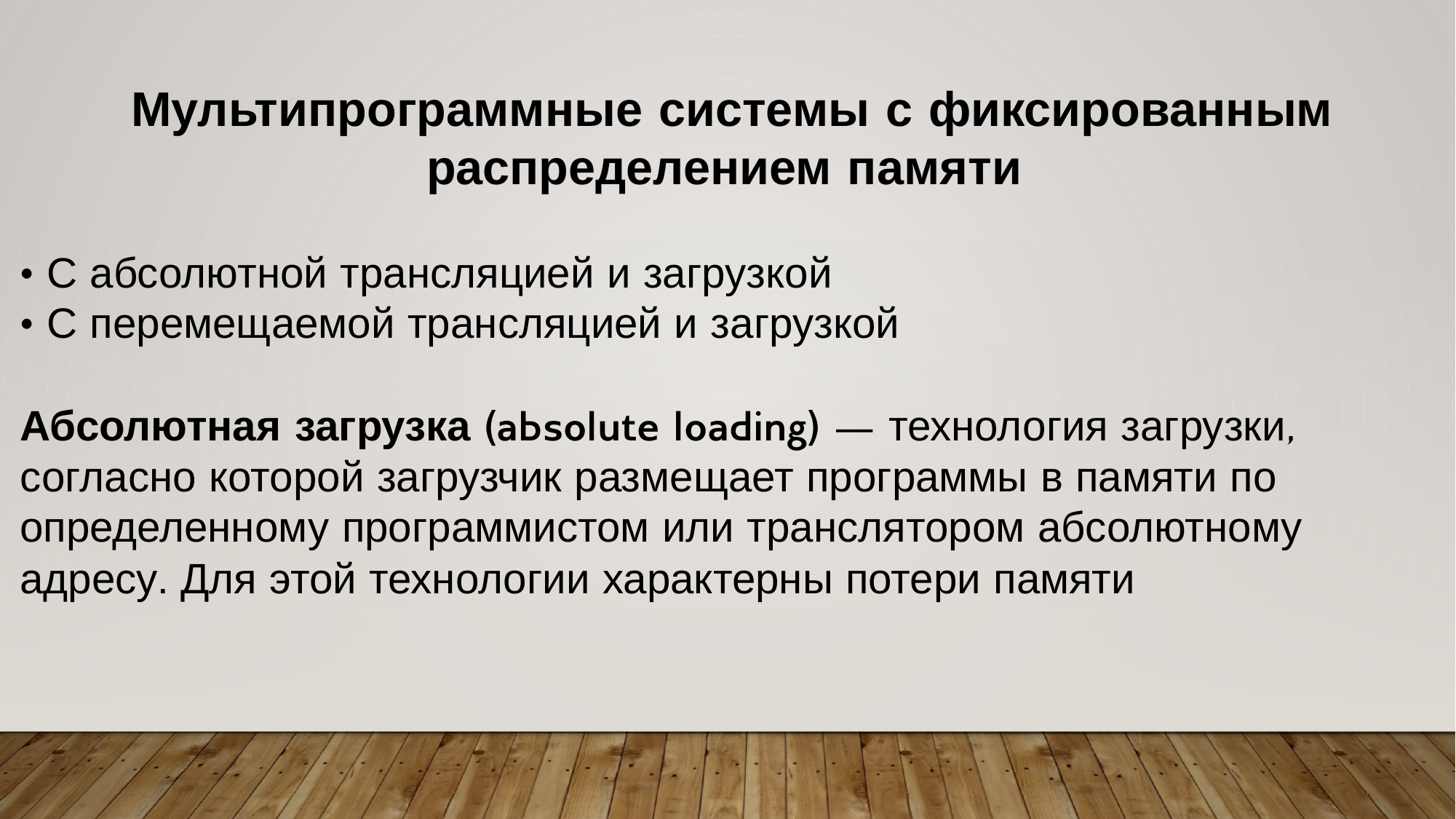

Мультипрограммные системы с фиксированным распределением памяти

• С абсолютной трансляцией и загрузкой
• С перемещаемой трансляцией и загрузкой

Абсолютная загрузка (absolute loading) — технология загрузки, согласно которой загрузчик размещает программы в памяти по определенному программистом или транслятором абсолютному адресу. Для этой технологии характерны потери памяти